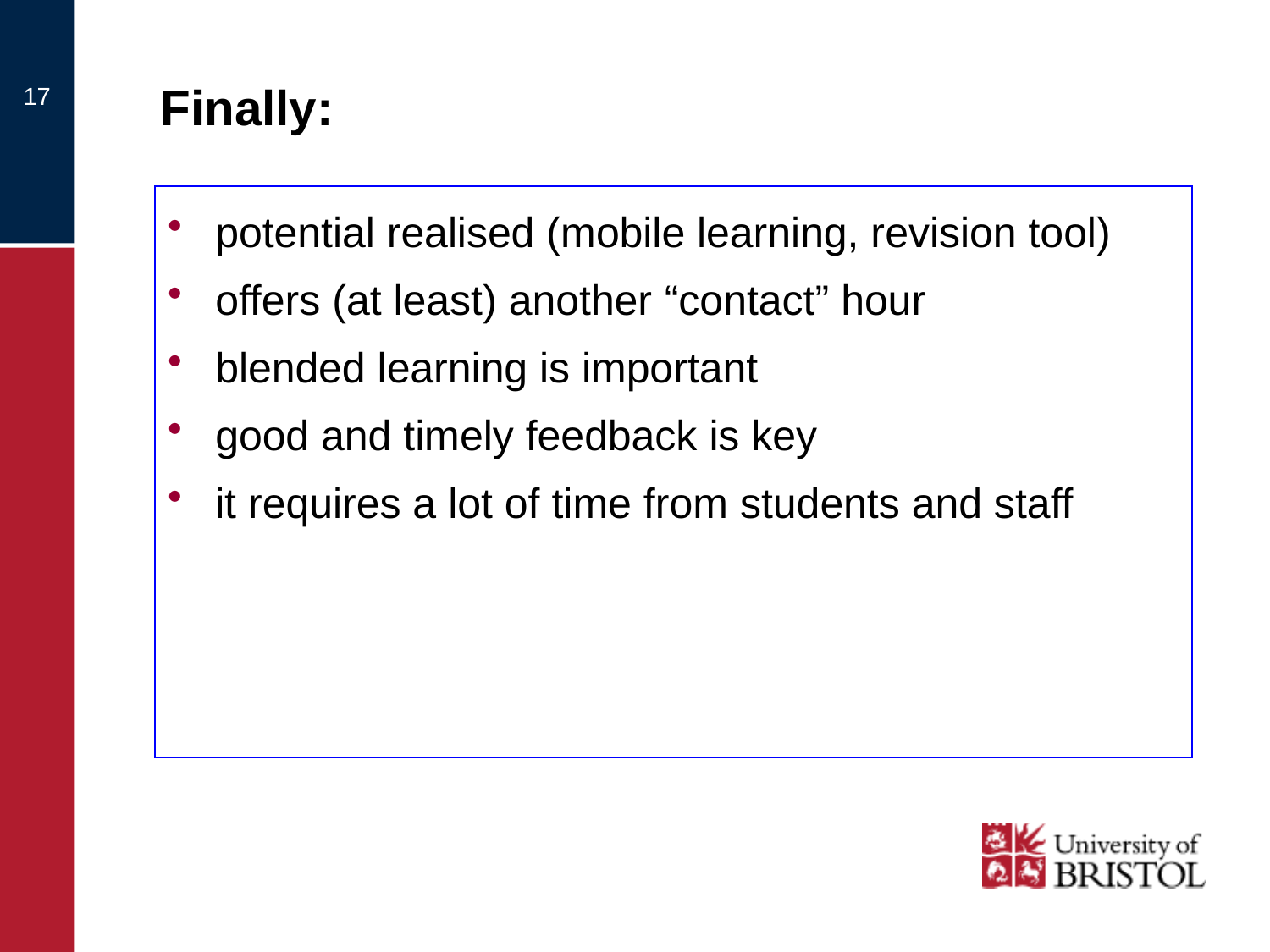

# Finally:
17
potential realised (mobile learning, revision tool)
offers (at least) another “contact” hour
blended learning is important
good and timely feedback is key
it requires a lot of time from students and staff